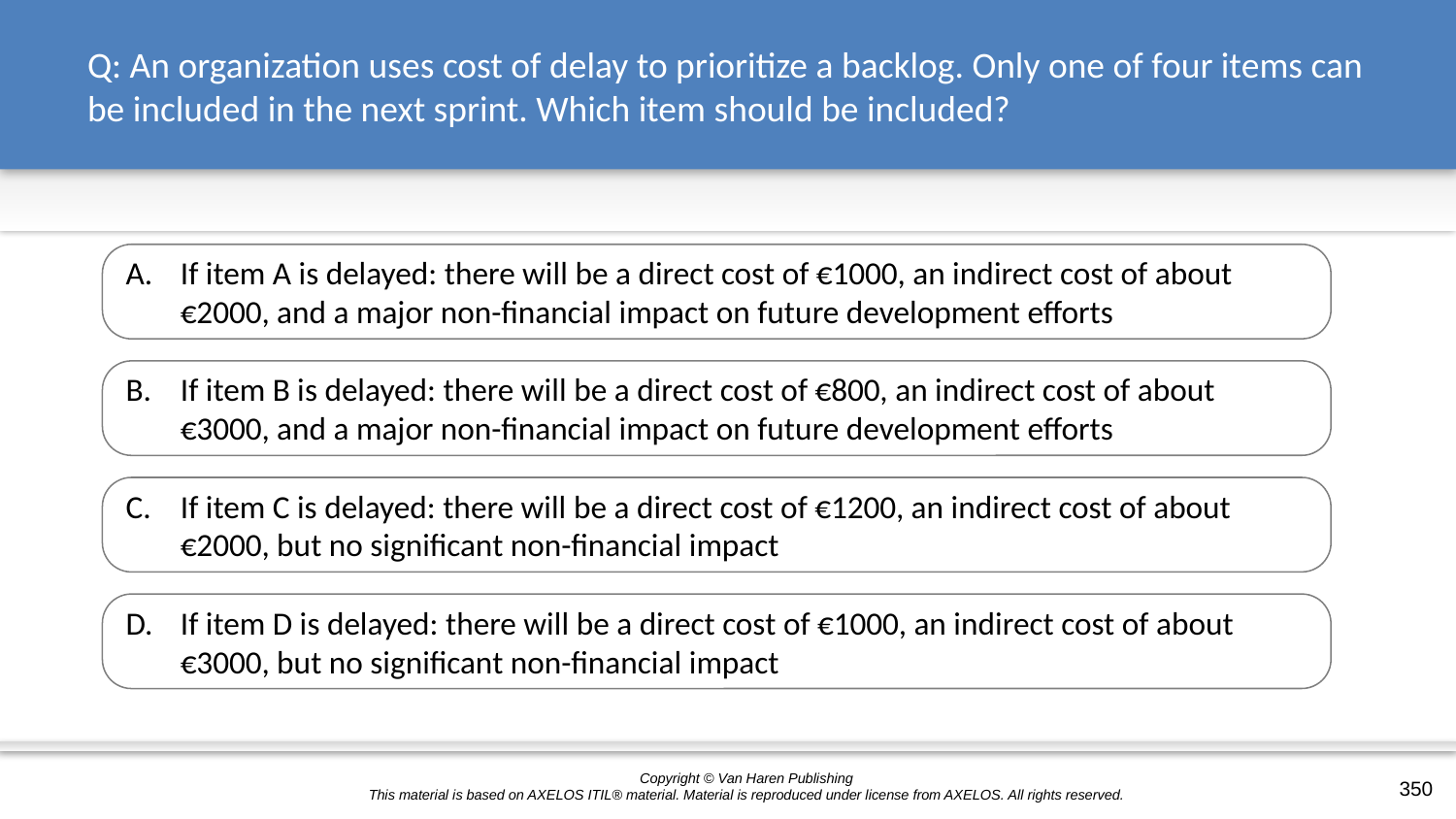

# Q: An organization uses cost of delay to prioritize a backlog. Only one of four items can be included in the next sprint. Which item should be included?
If item A is delayed: there will be a direct cost of €1000, an indirect cost of about
€2000, and a major non-financial impact on future development efforts
If item B is delayed: there will be a direct cost of €800, an indirect cost of about
€3000, and a major non-financial impact on future development efforts
If item C is delayed: there will be a direct cost of €1200, an indirect cost of about
€2000, but no significant non-financial impact
If item D is delayed: there will be a direct cost of €1000, an indirect cost of about
€3000, but no significant non-financial impact